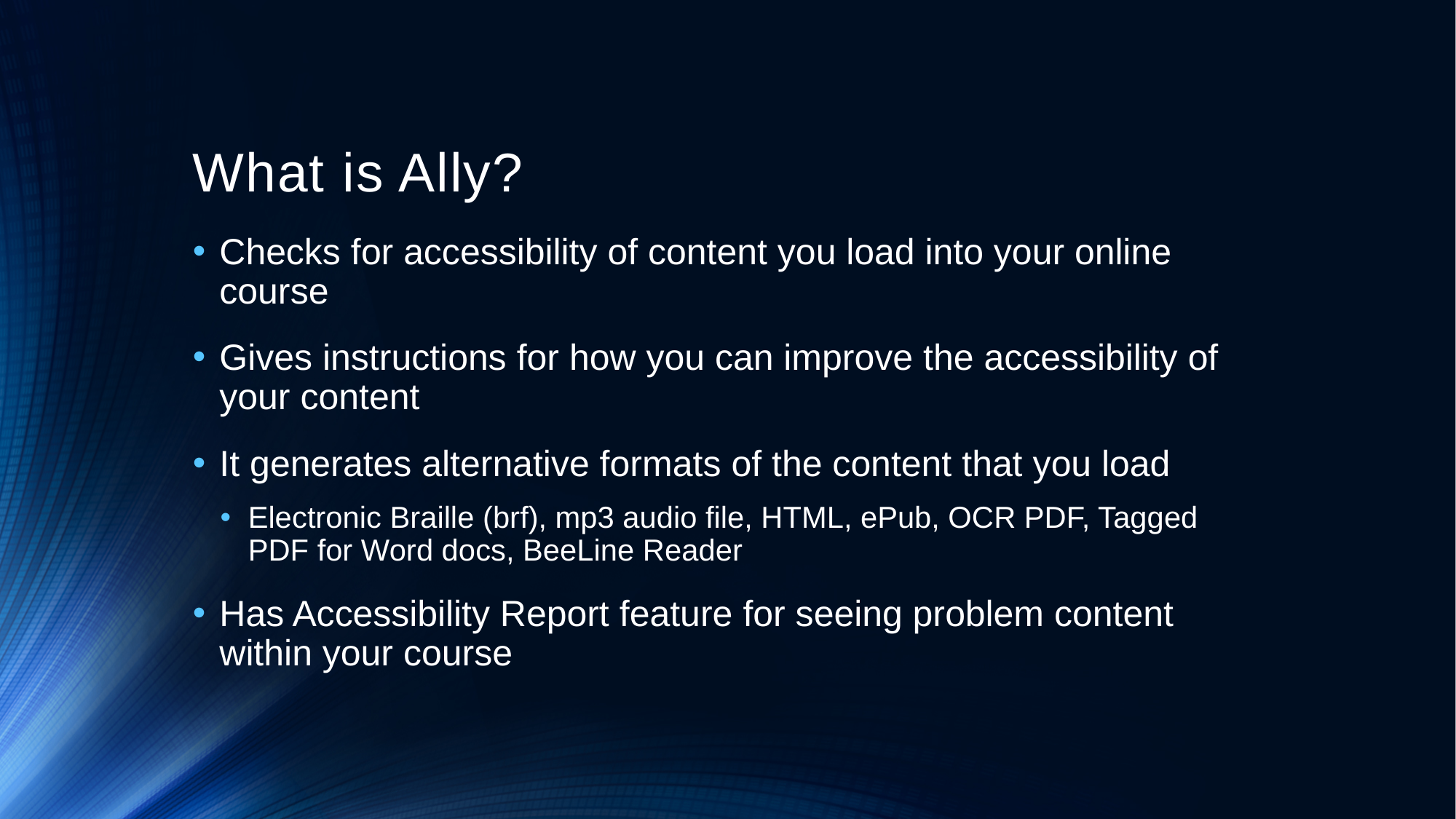

# What is Ally?
Checks for accessibility of content you load into your online course
Gives instructions for how you can improve the accessibility of your content
It generates alternative formats of the content that you load
Electronic Braille (brf), mp3 audio file, HTML, ePub, OCR PDF, Tagged PDF for Word docs, BeeLine Reader
Has Accessibility Report feature for seeing problem content within your course